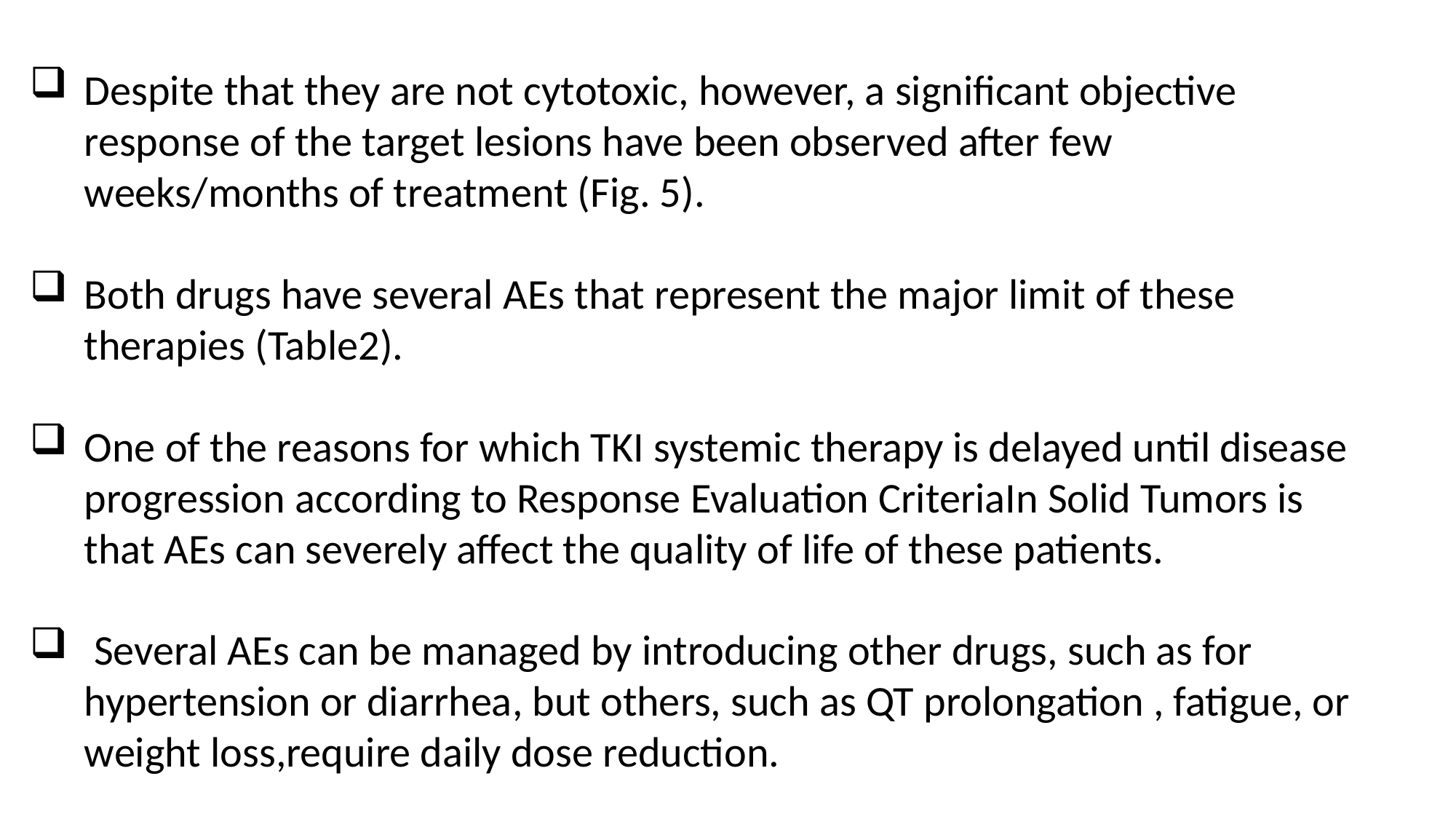

Despite that they are not cytotoxic, however, a significant objective response of the target lesions have been observed after few weeks/months of treatment (Fig. 5).

Both drugs have several AEs that represent the major limit of these therapies (Table2).

One of the reasons for which TKI systemic therapy is delayed until disease progression according to Response Evaluation CriteriaIn Solid Tumors is that AEs can severely affect the quality of life of these patients.

 Several AEs can be managed by introducing other drugs, such as for hypertension or diarrhea, but others, such as QT prolongation , fatigue, or weight loss,require daily dose reduction.